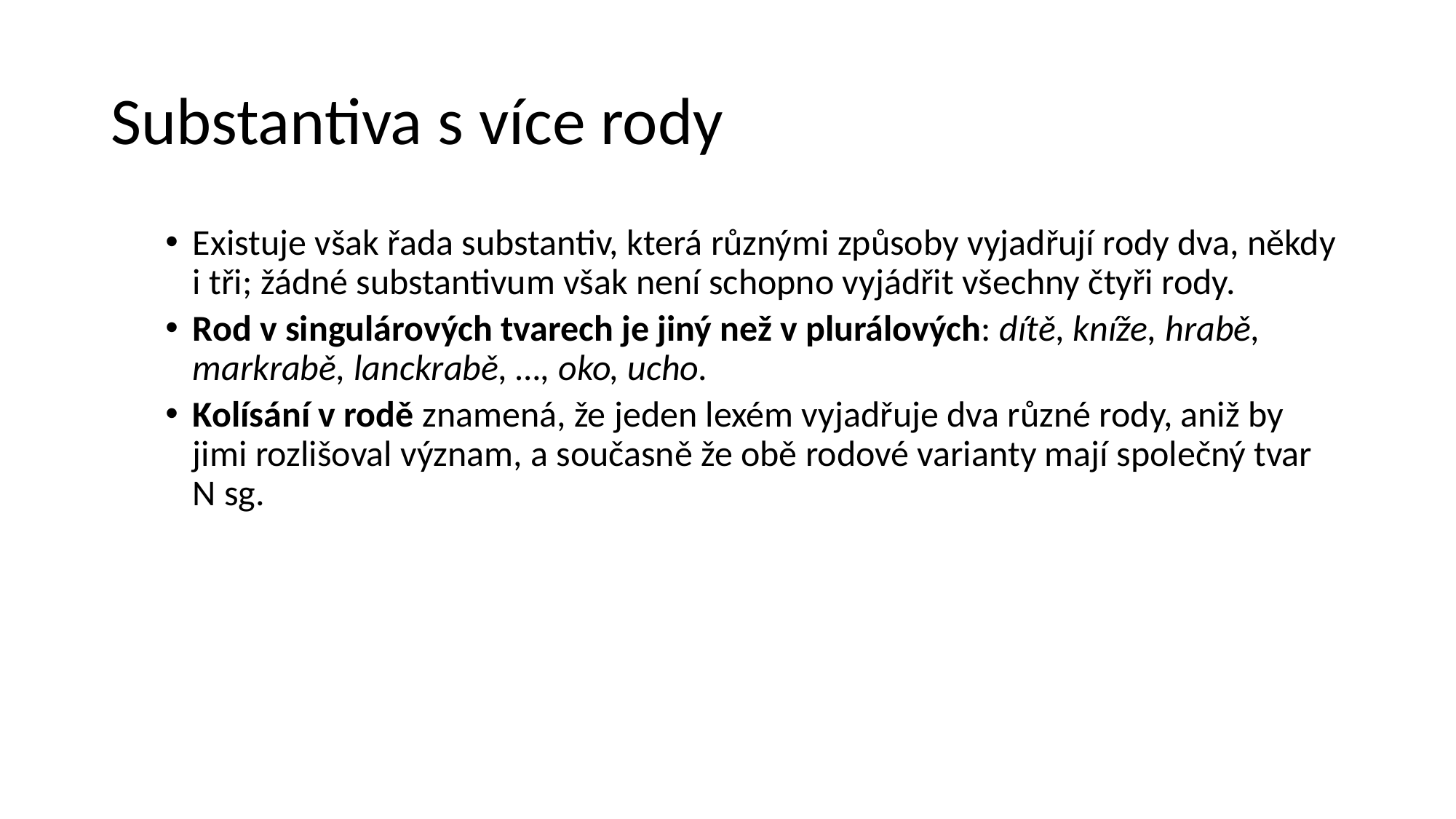

# Substantiva s více rody
Existuje však řada substantiv, která různými způsoby vyjadřují rody dva, někdy i tři; žádné substantivum však není schopno vyjádřit všechny čtyři rody.
Rod v singulárových tvarech je jiný než v plurálových: dítě, kníže, hrabě, markrabě, lanckrabě, …, oko, ucho.
Kolísání v rodě znamená, že jeden lexém vyjadřuje dva různé rody, aniž by jimi rozlišoval význam, a současně že obě rodové varianty mají společný tvar N sg.